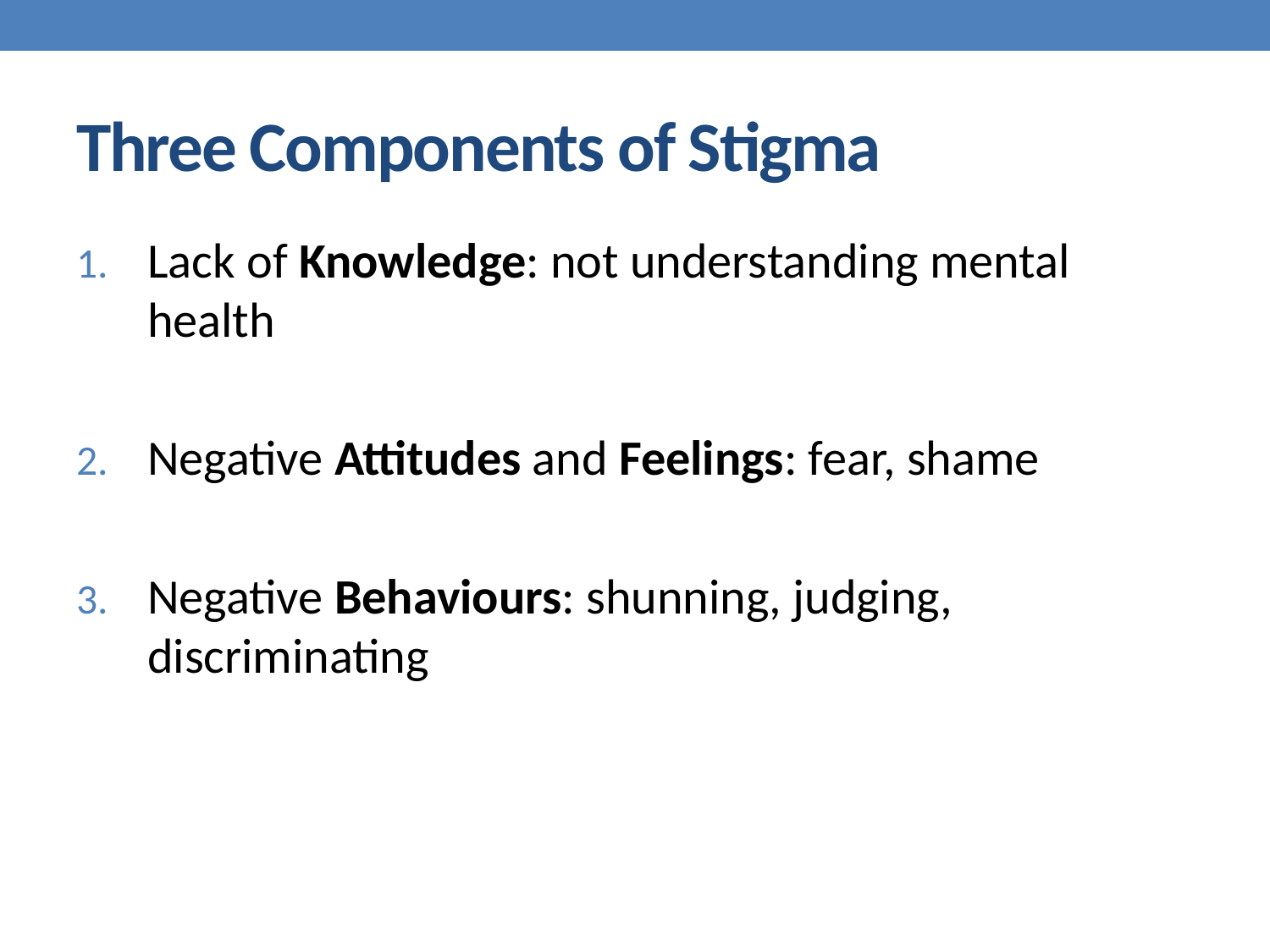

# Three Components of Stigma
Lack of Knowledge: not understanding mental health

Negative Attitudes and Feelings: fear, shame

Negative Behaviours: shunning, judging, discriminating